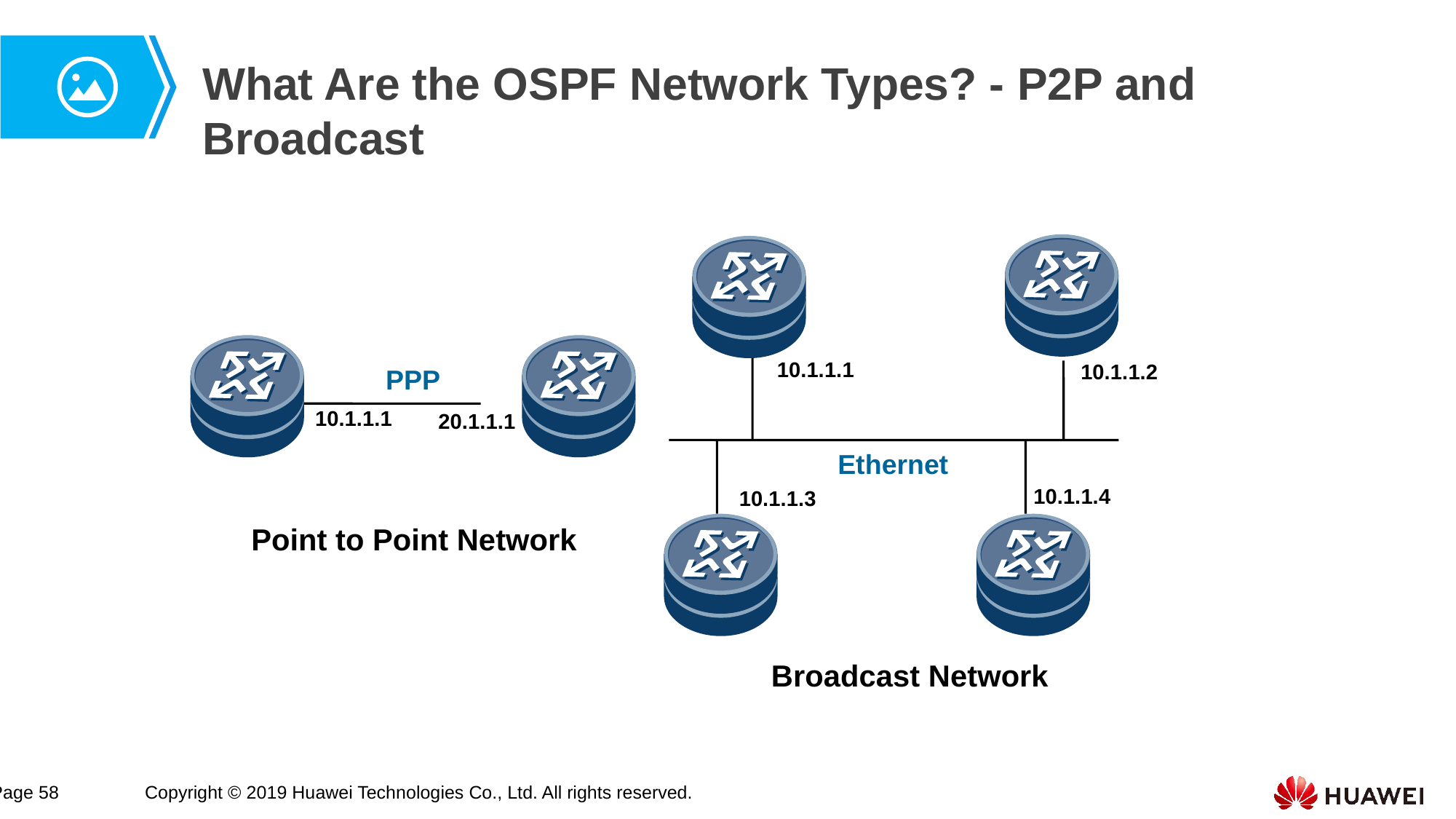

What Are the OSPF Network Types? - P2P and Broadcast

10.1.1.1
10.1.1.2

PPP

20.1.1.1
10.1.1.1

Ethernet
10.1.1.4
10.1.1.3
Point to Point Network

Broadcast Network